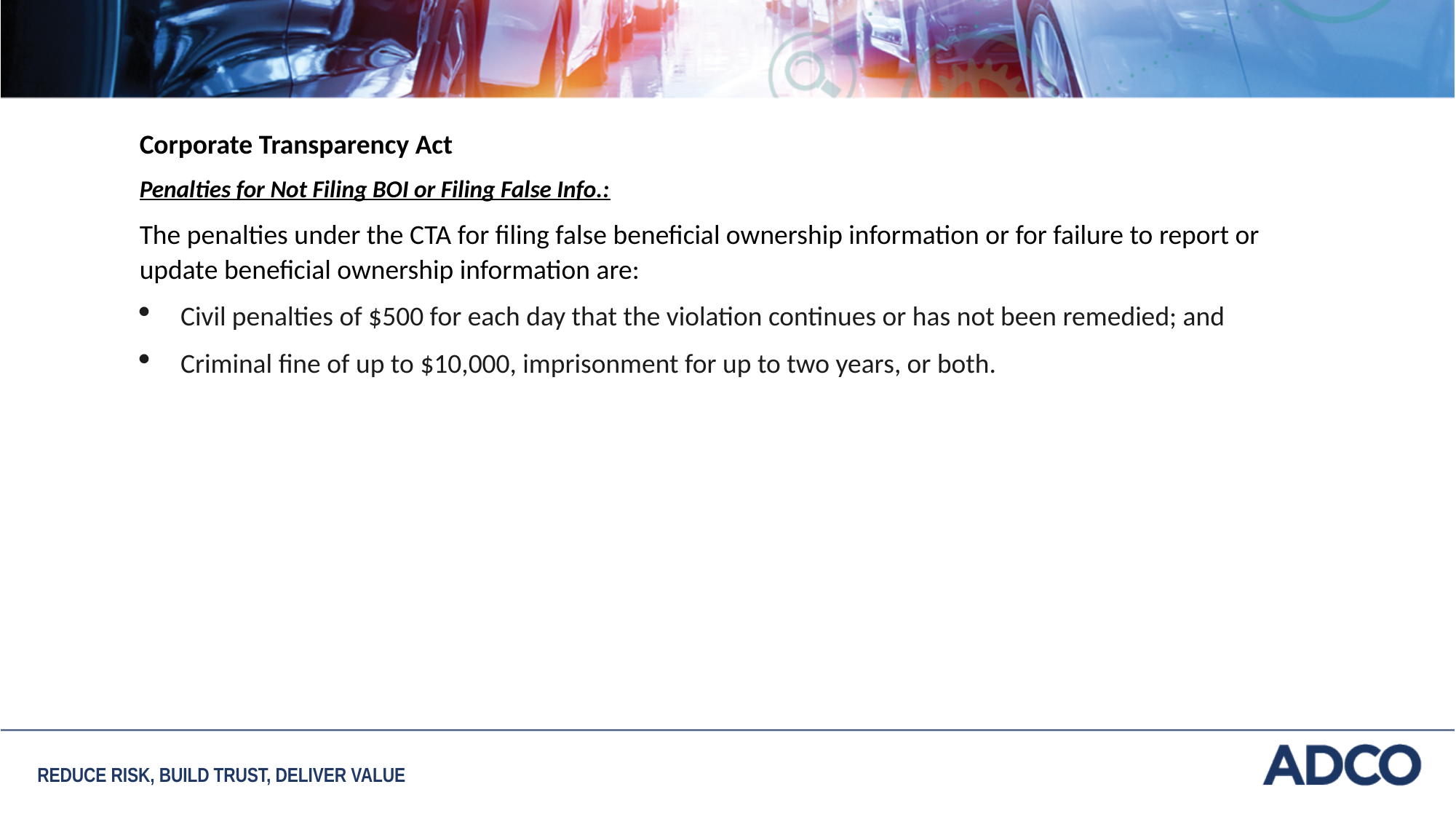

Corporate Transparency Act
Penalties for Not Filing BOI or Filing False Info.:
The penalties under the CTA for filing false beneficial ownership information or for failure to report or update beneficial ownership information are:
Civil penalties of $500 for each day that the violation continues or has not been remedied; and
Criminal fine of up to $10,000, imprisonment for up to two years, or both.

REDUCE RISK, BUILD TRUST, DELIVER VALUE